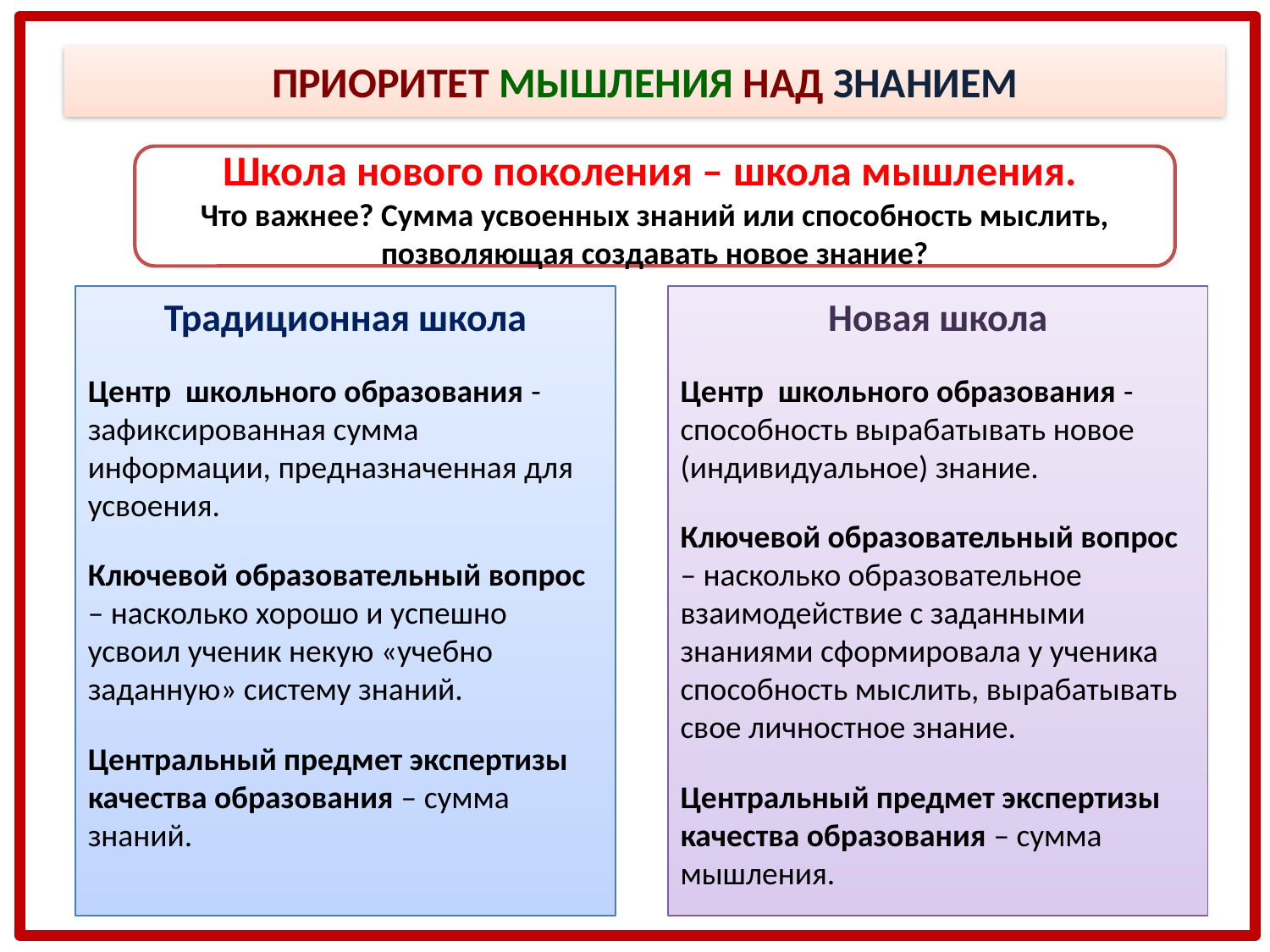

ПРИОРИТЕТ МЫШЛЕНИЯ НАД ЗНАНИЕМ
Школа нового поколения – школа мышления.
Что важнее? Сумма усвоенных знаний или способность мыслить, позволяющая создавать новое знание?
Традиционная школа

Центр  школьного образования - зафиксированная сумма информации, предназначенная для усвоения.

Ключевой образовательный вопрос – насколько хорошо и успешно усвоил ученик некую «учебно заданную» систему знаний.

Центральный предмет экспертизы качества образования – сумма знаний.

Новая школа

Центр  школьного образования - способность вырабатывать новое (индивидуальное) знание.

Ключевой образовательный вопрос – насколько образовательное взаимодействие с заданными знаниями сформировала у ученика способность мыслить, вырабатывать свое личностное знание.

Центральный предмет экспертизы качества образования – сумма мышления.